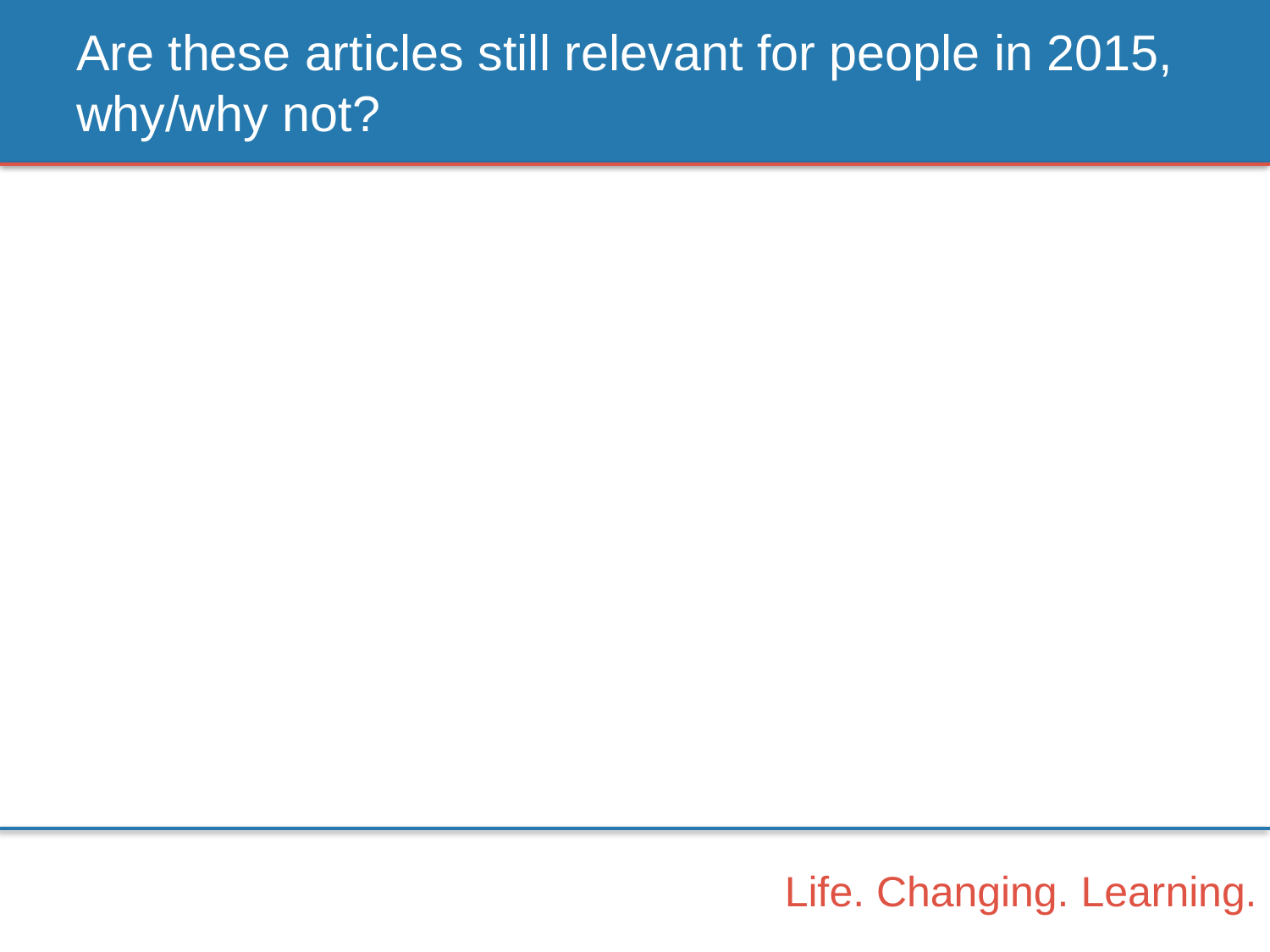

# Are these articles still relevant for people in 2015, why/why not?